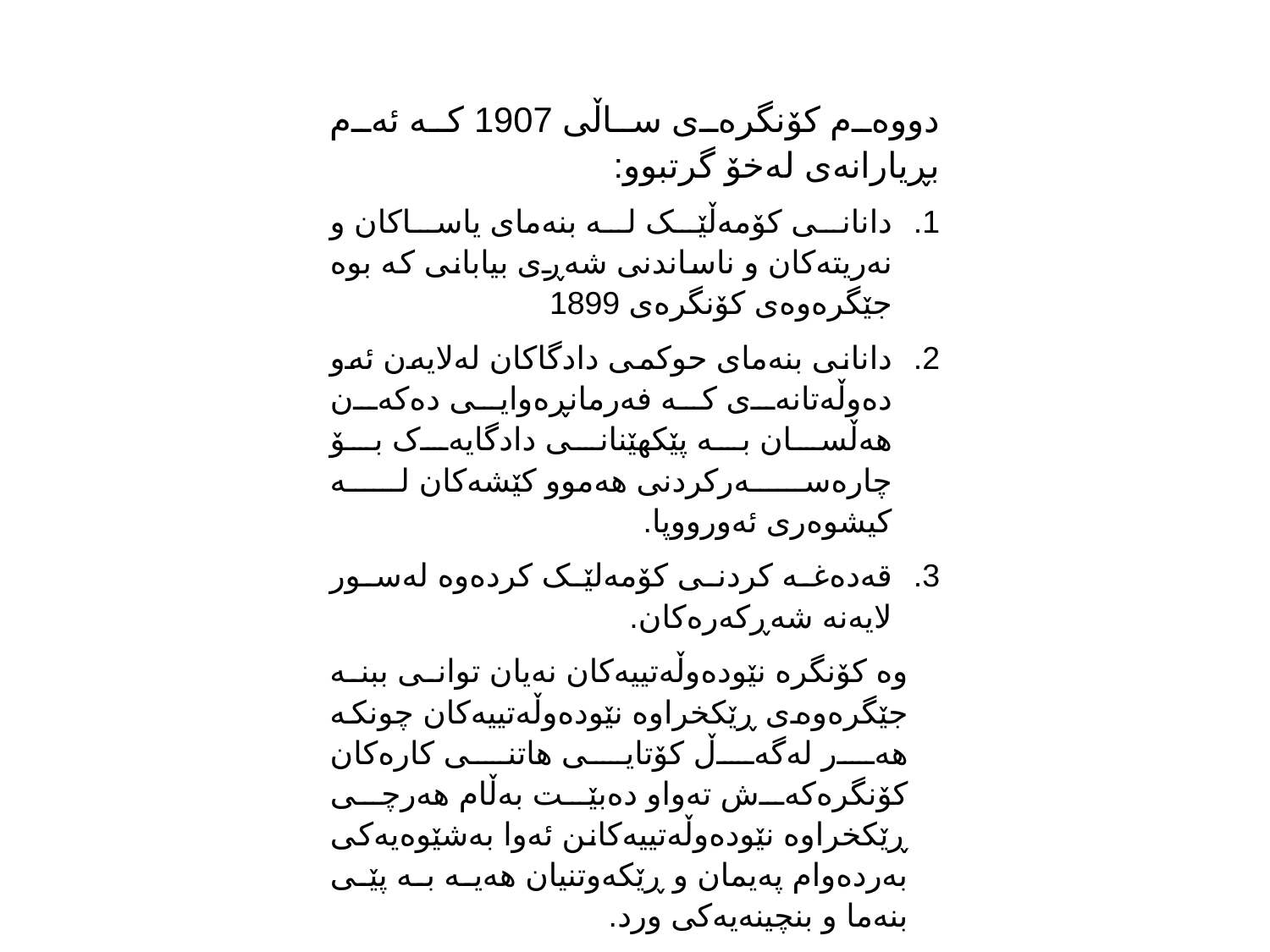

دووەم کۆنگرەی ساڵی 1907 که ئەم بڕیارانەی لەخۆ گرتبوو:
دانانی کۆمەڵێک لە بنەمای یاساکان و نەریتەکان و ناساندنی شەڕی بیابانی کە بوە جێگرەوەی کۆنگرەی 1899
دانانی بنەمای حوکمی دادگاکان لەلایەن ئەو دەوڵەتانەی کە فەرمانڕەوایی دەکەن هەڵسان بە پێکهێنانی دادگایەک بۆ چارەسەرکردنی هەموو کێشەکان لە کیشوەری ئەورووپا.
قەدەغە کردنی کۆمەلێک کردەوە لەسور لایەنە شەڕکەرەکان.
وە کۆنگرە نێودەوڵەتییەکان نەیان توانی ببنە جێگرەوەی ڕێکخراوە نێودەوڵەتییەکان چونکە هەر لەگەڵ کۆتایی هاتنی کارەکان کۆنگرەکەش تەواو دەبێت بەڵام هەرچی ڕێکخراوە نێودەوڵەتییەکانن ئەوا بەشێوەیەکی بەردەوام پەیمان و ڕێکەوتنیان هەیە بە پێی بنەما و بنچینەیەکی ورد.